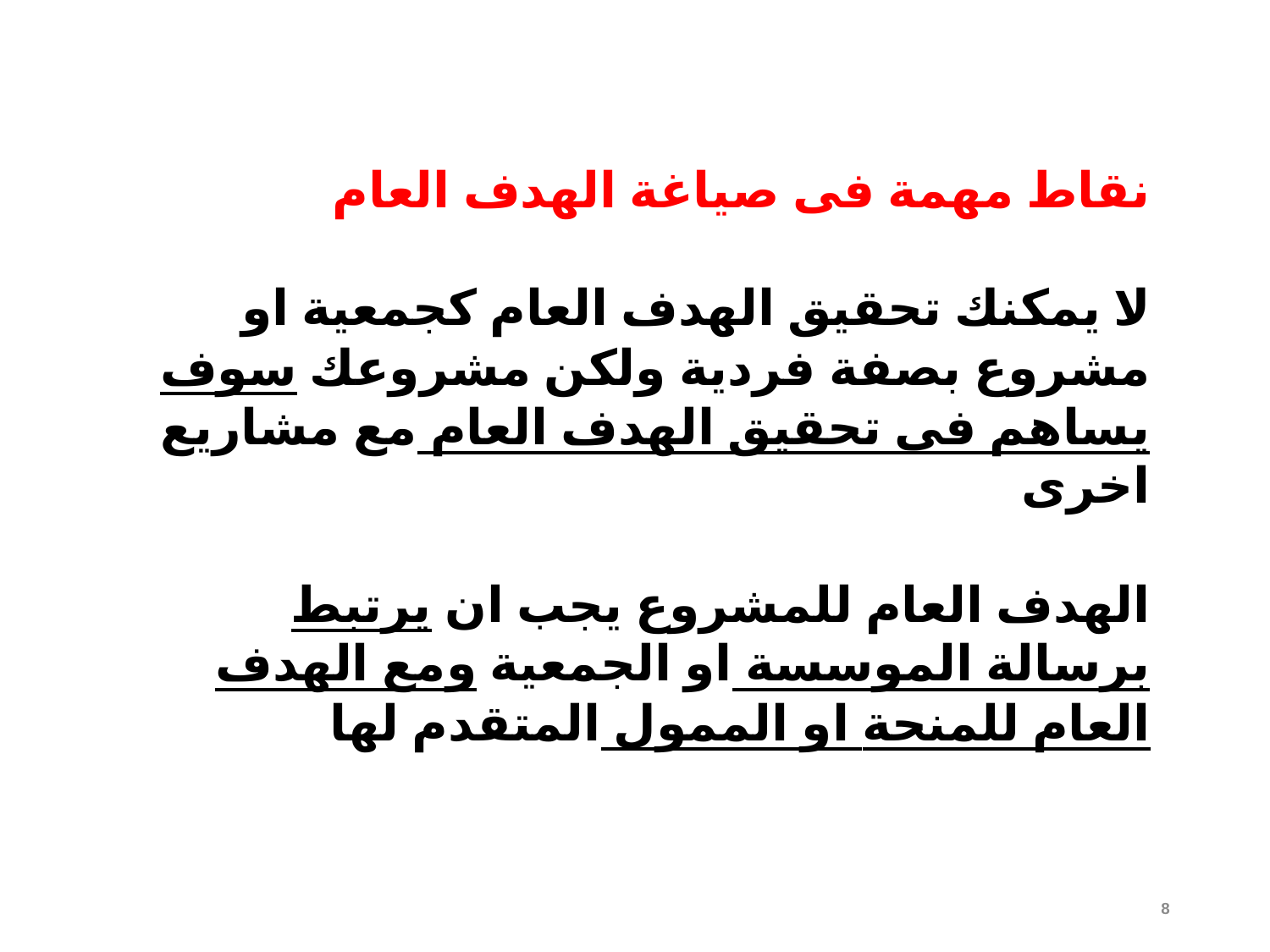

نقاط مهمة فى صياغة الهدف العام
لا يمكنك تحقيق الهدف العام كجمعية او مشروع بصفة فردية ولكن مشروعك سوف يساهم فى تحقيق الهدف العام مع مشاريع اخرى
الهدف العام للمشروع يجب ان يرتبط برسالة الموسسة او الجمعية ومع الهدف العام للمنحة او الممول المتقدم لها
8